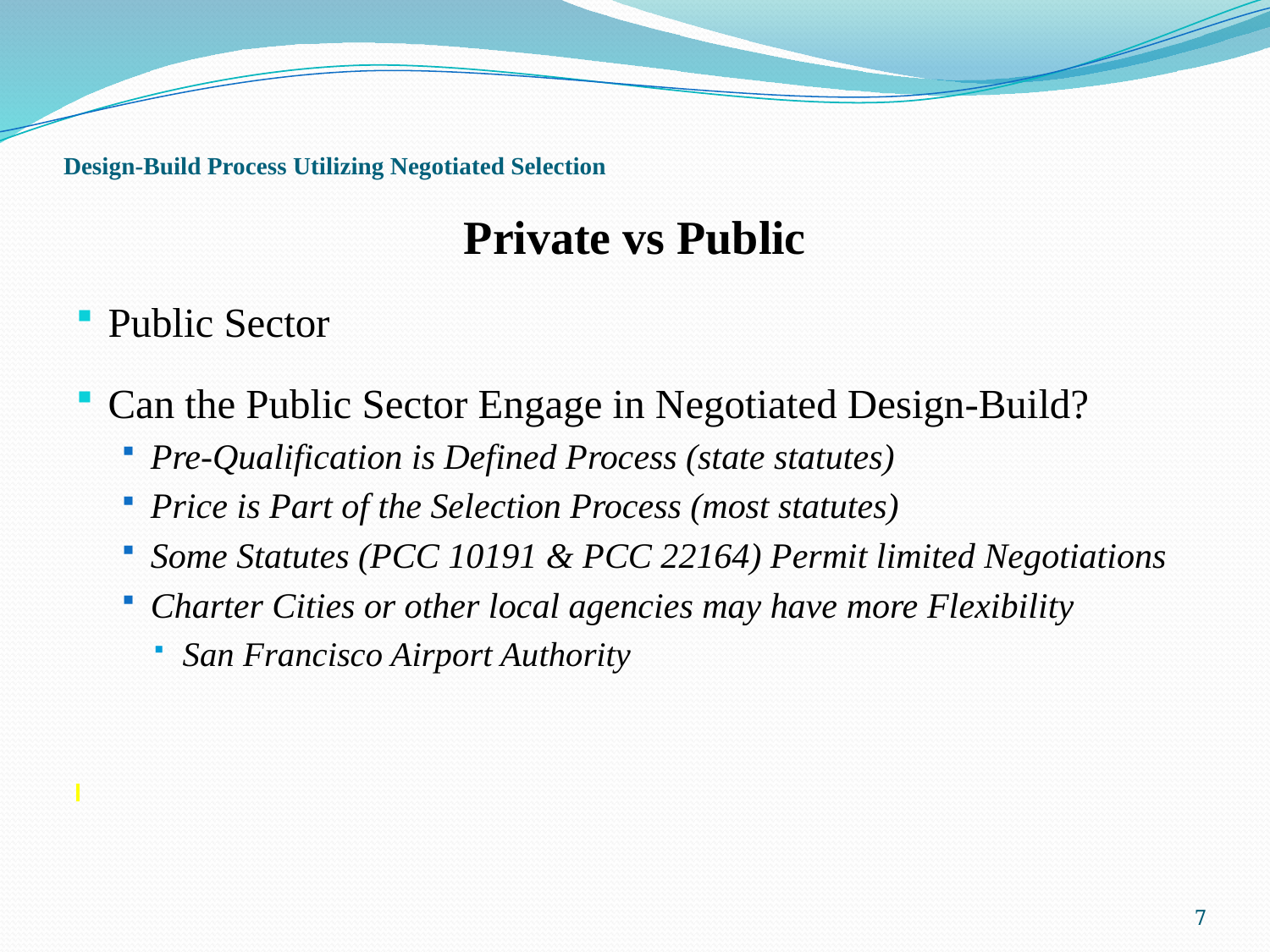

# Design-Build Process Utilizing Negotiated Selection
Private vs Public

Public Sector

Can the Public Sector Engage in Negotiated Design-Build?
Pre-Qualification is Defined Process (state statutes)
Price is Part of the Selection Process (most statutes)
Some Statutes (PCC 10191 & PCC 22164) Permit limited Negotiations
Charter Cities or other local agencies may have more Flexibility
San Francisco Airport Authority

7